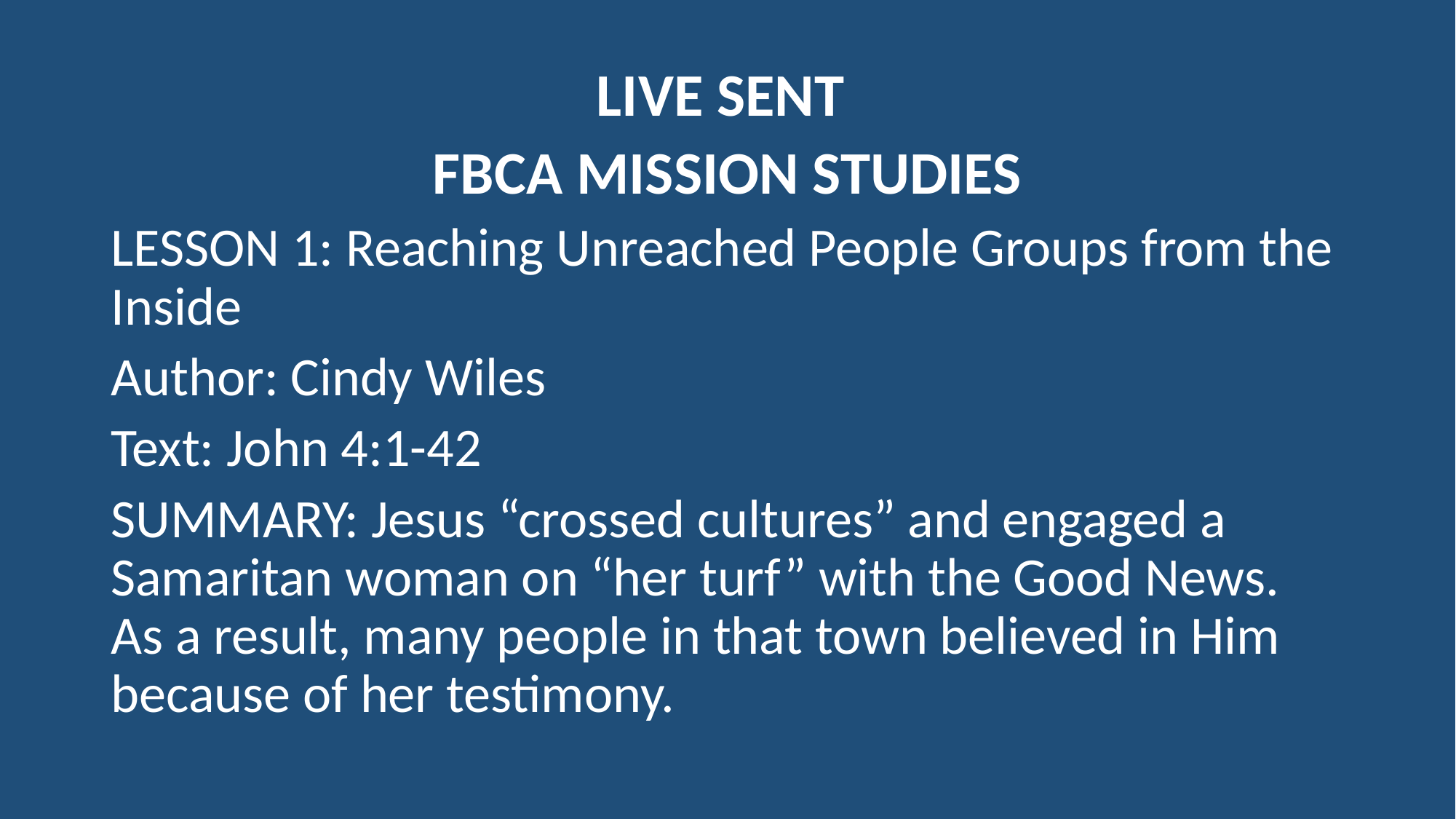

LIVE SENT
FBCA MISSION STUDIES
LESSON 1: Reaching Unreached People Groups from the Inside
Author: Cindy Wiles
Text: John 4:1-42
SUMMARY: Jesus “crossed cultures” and engaged a Samaritan woman on “her turf” with the Good News. As a result, many people in that town believed in Him because of her testimony.